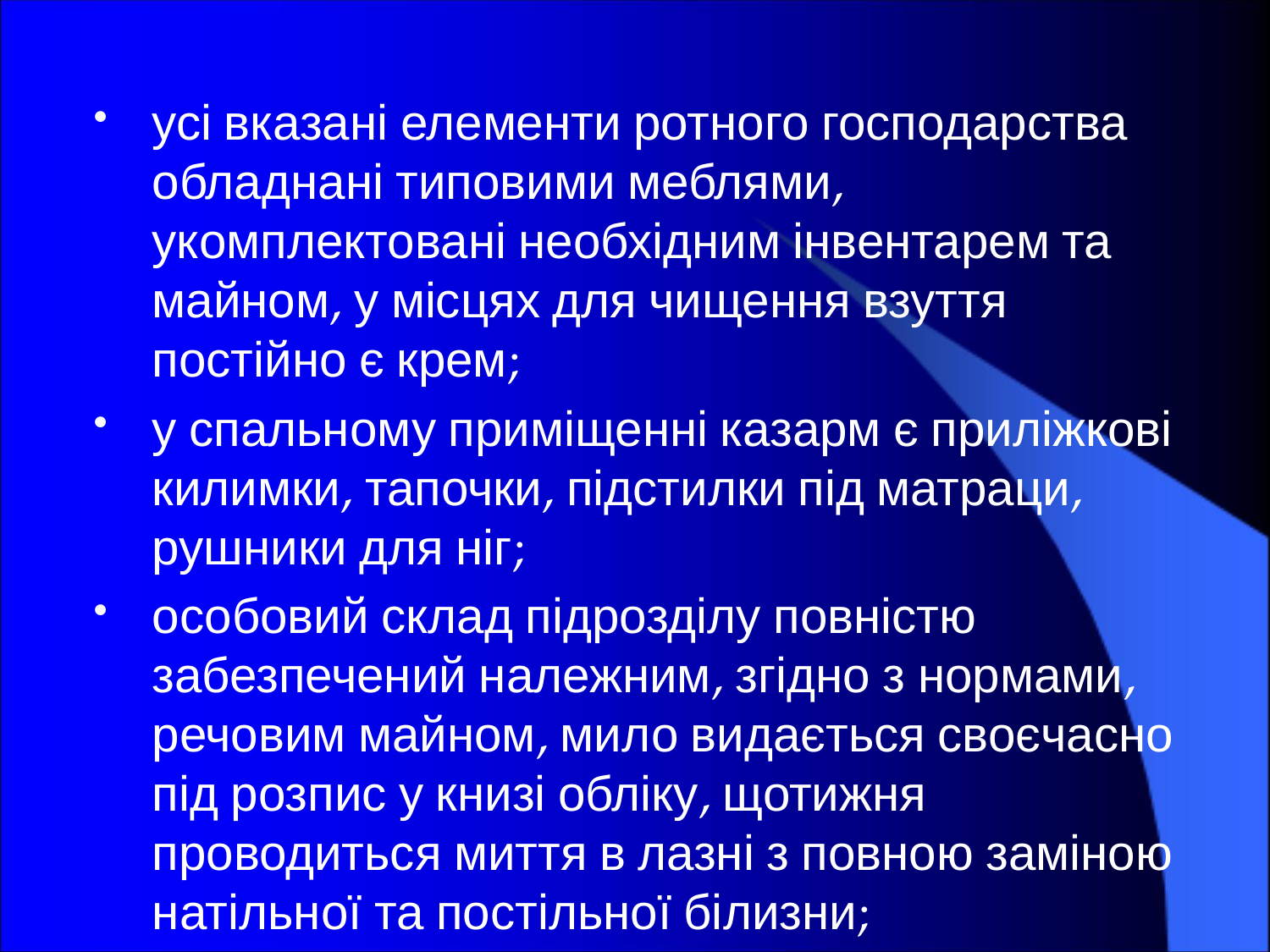

усі вказані елементи ротного господарства обладнані типовими меблями, укомплектовані необхідним інвентарем та майном, у місцях для чищення взуття постійно є крем;
у спальному приміщенні казарм є приліжкові килимки, тапочки, підстилки під матраци, рушники для ніг;
особовий склад підрозділу повністю забезпечений належним, згідно з нормами, речовим майном, мило видається своєчасно під розпис у книзі обліку, щотижня проводиться миття в лазні з повною заміною натільної та постільної білизни;